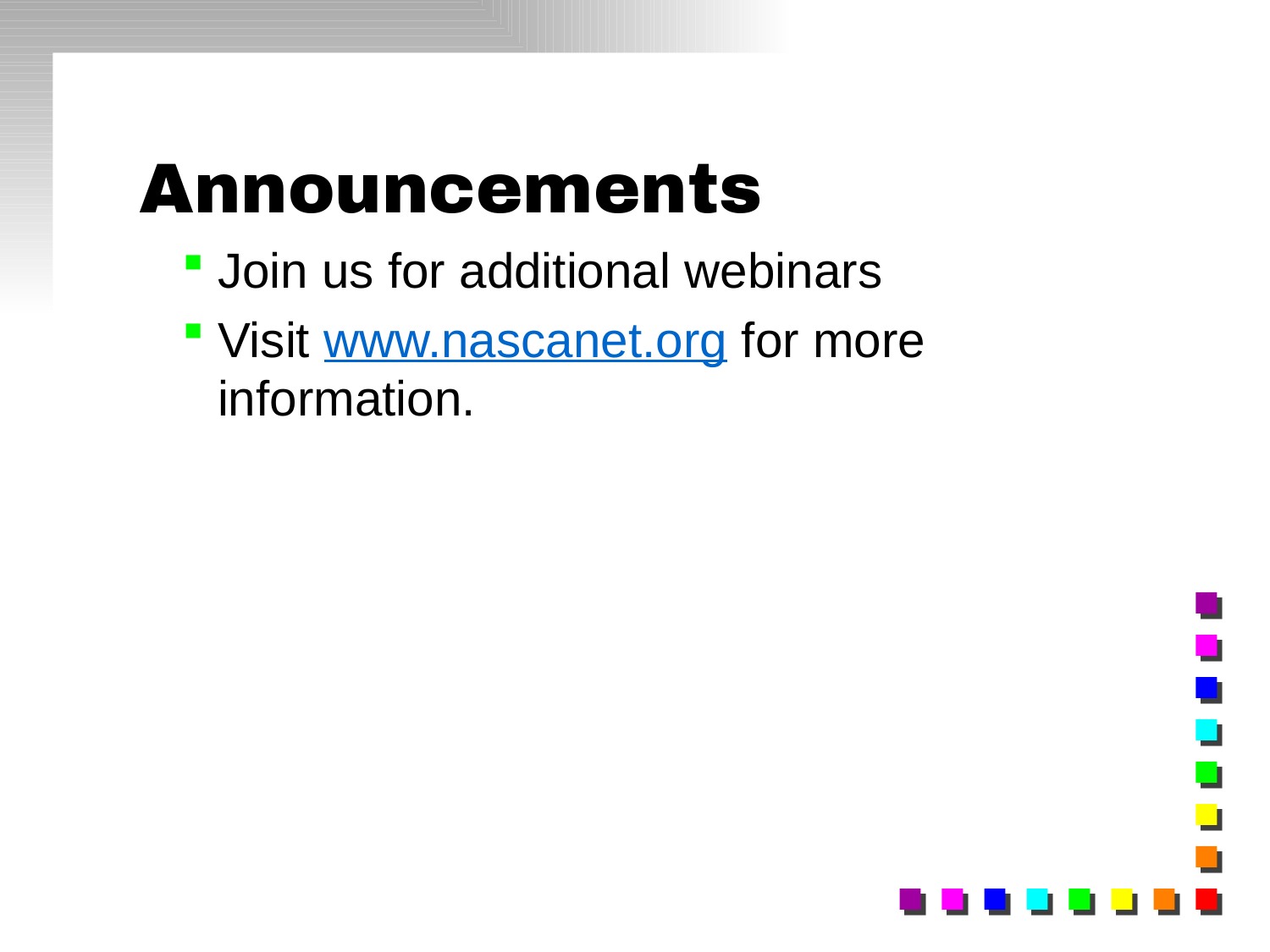

# Announcements
Join us for additional webinars
Visit www.nascanet.org for more information.